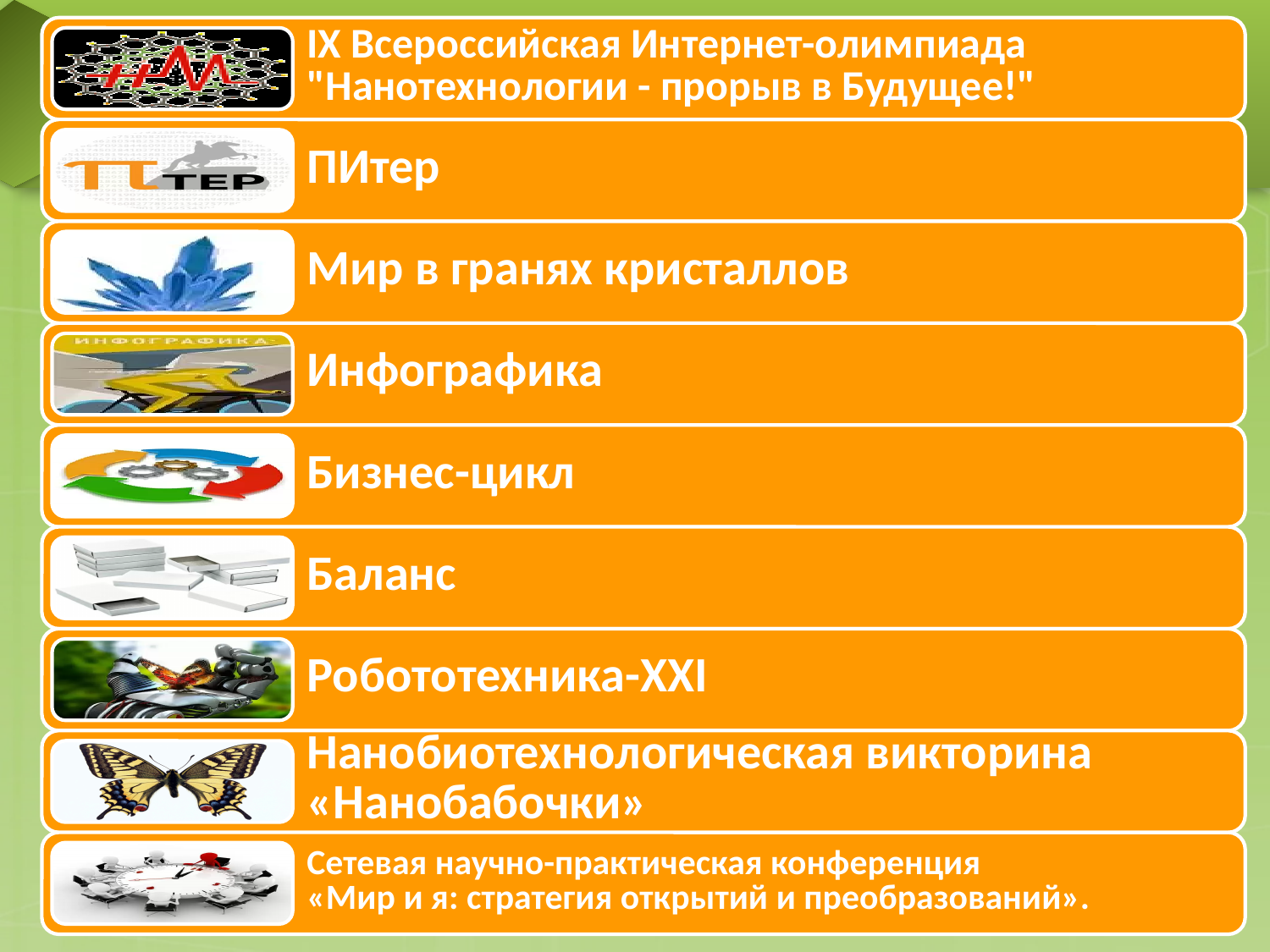

IX Всероссийская Интернет-олимпиада
"Нанотехнологии - прорыв в Будущее!"
ПИтер
Мир в гранях кристаллов
Робототехника-XXI
Нанобиотехнологическая викторина «Нанобабочки»
Бизнес-цикл
Сетевая научно-практическая конференция
«Мир и я: стратегия открытий и преобразований».
Инфографика
Баланс